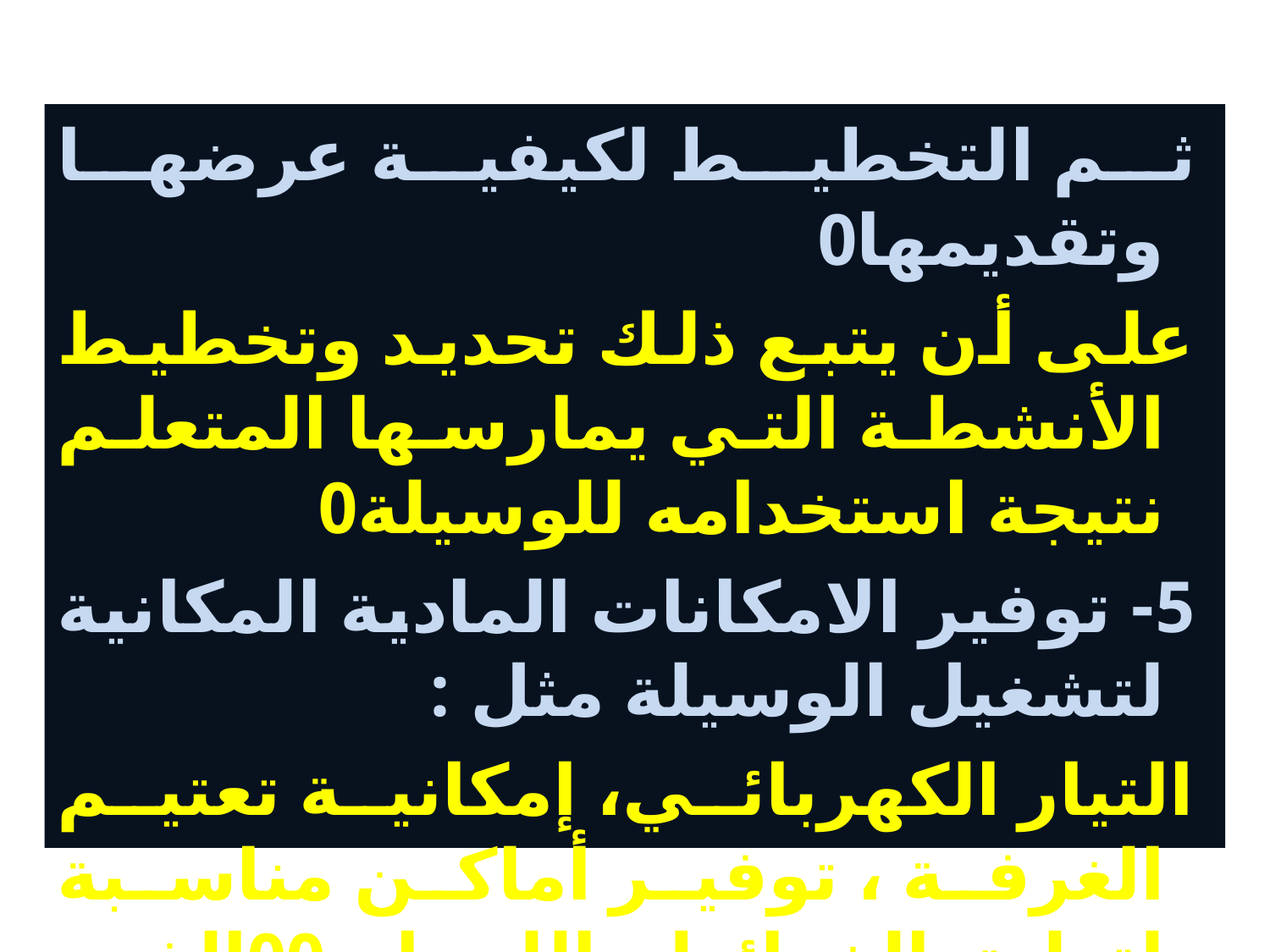

ثم التخطيط لكيفية عرضها وتقديمها0
 على أن يتبع ذلك تحديد وتخطيط الأنشطة التي يمارسها المتعلم نتيجة استخدامه للوسيلة0
 5- توفير الامكانات المادية المكانية لتشغيل الوسيلة مثل :
 التيار الكهربائي، إمكانية تعتيم الغرفة ، توفير أماكن مناسبة لتعليق الخرائط واللوحات00إلخ